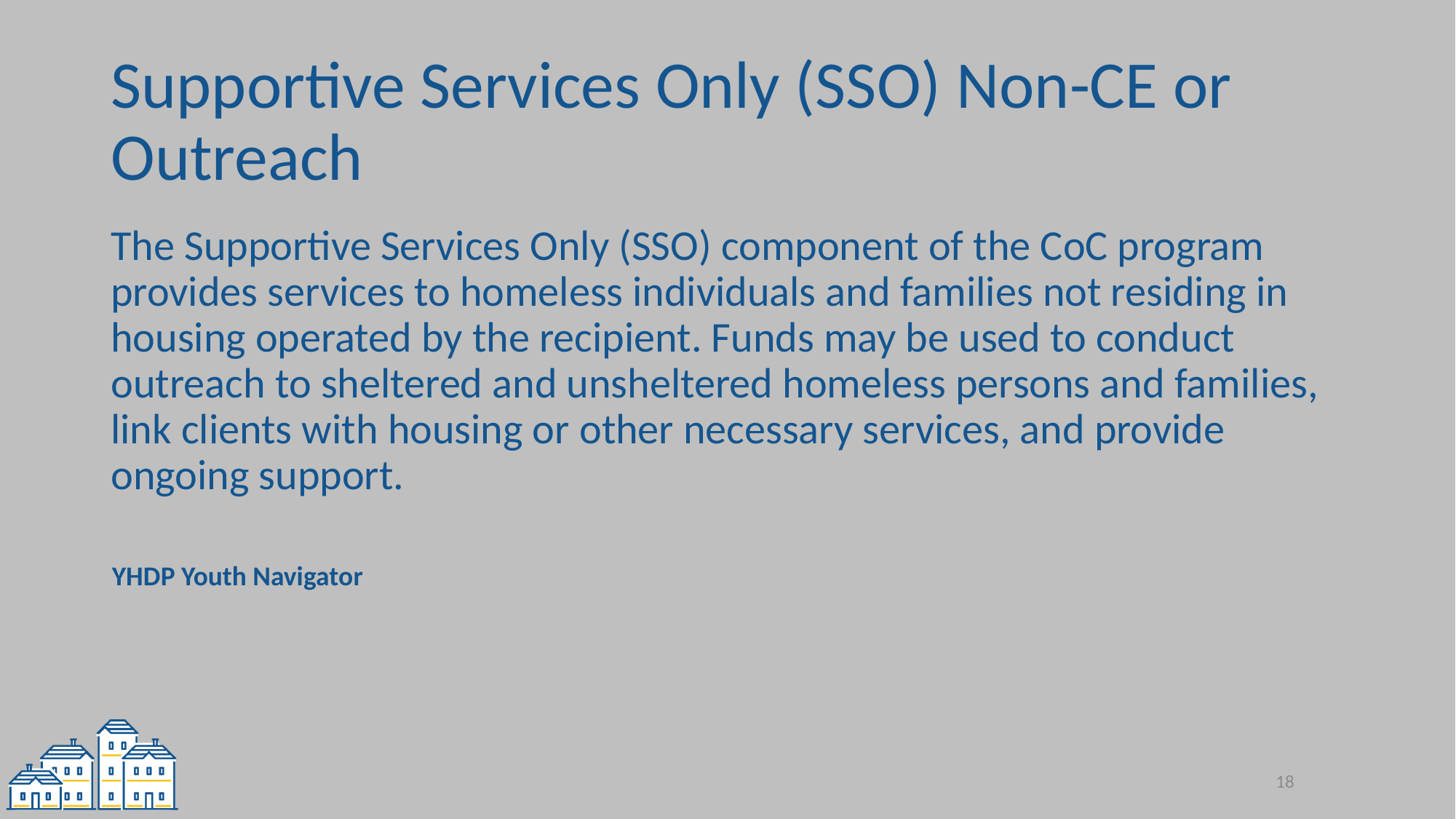

# Supportive Services Only (SSO) Non-CE or Outreach
The Supportive Services Only (SSO) component of the CoC program provides services to homeless individuals and families not residing in housing operated by the recipient. Funds may be used to conduct outreach to sheltered and unsheltered homeless persons and families, link clients with housing or other necessary services, and provide ongoing support.
YHDP Youth Navigator
18